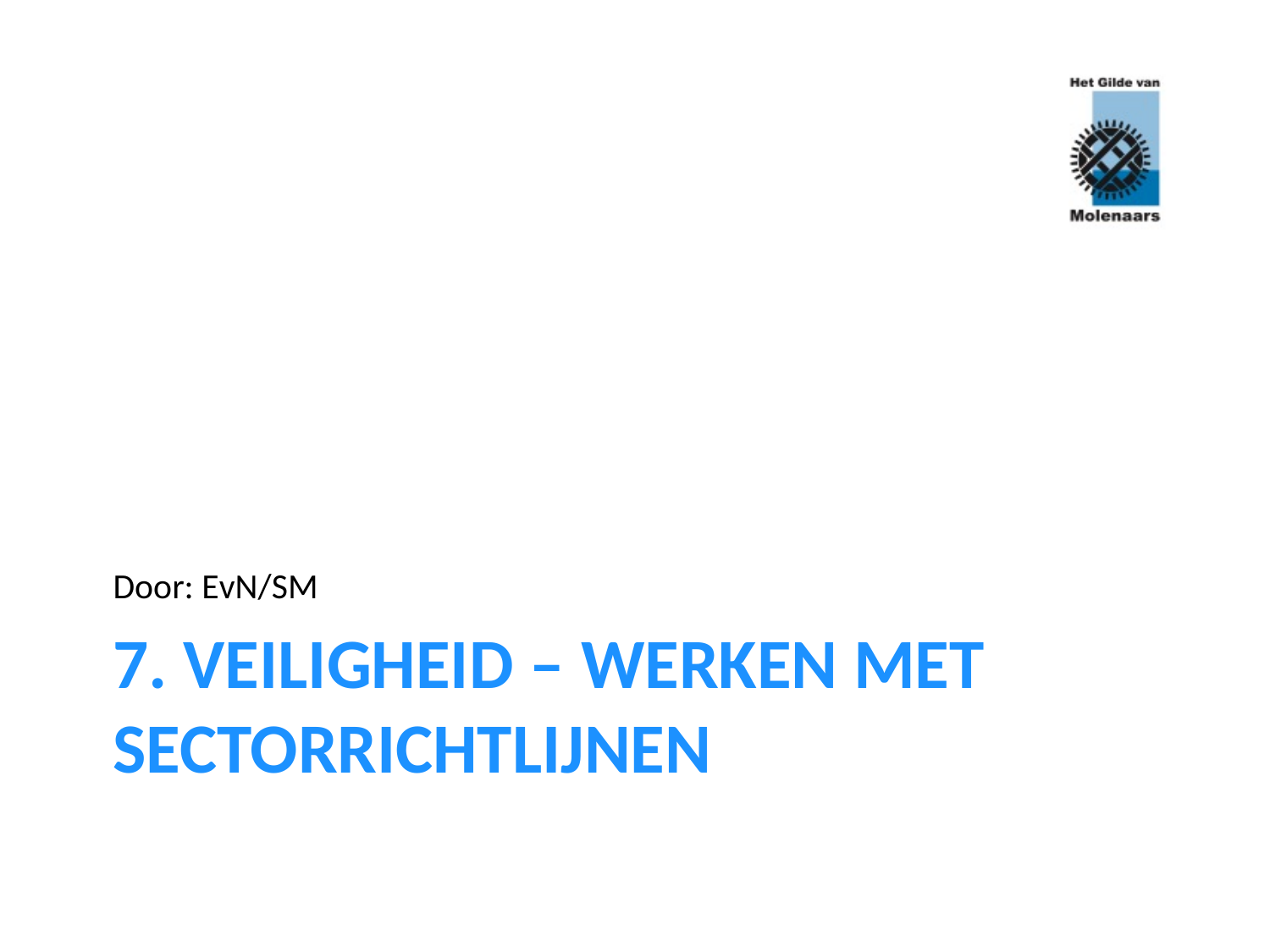

Door: EvN/SM
# 7. Veiligheid – Werken met Sectorrichtlijnen